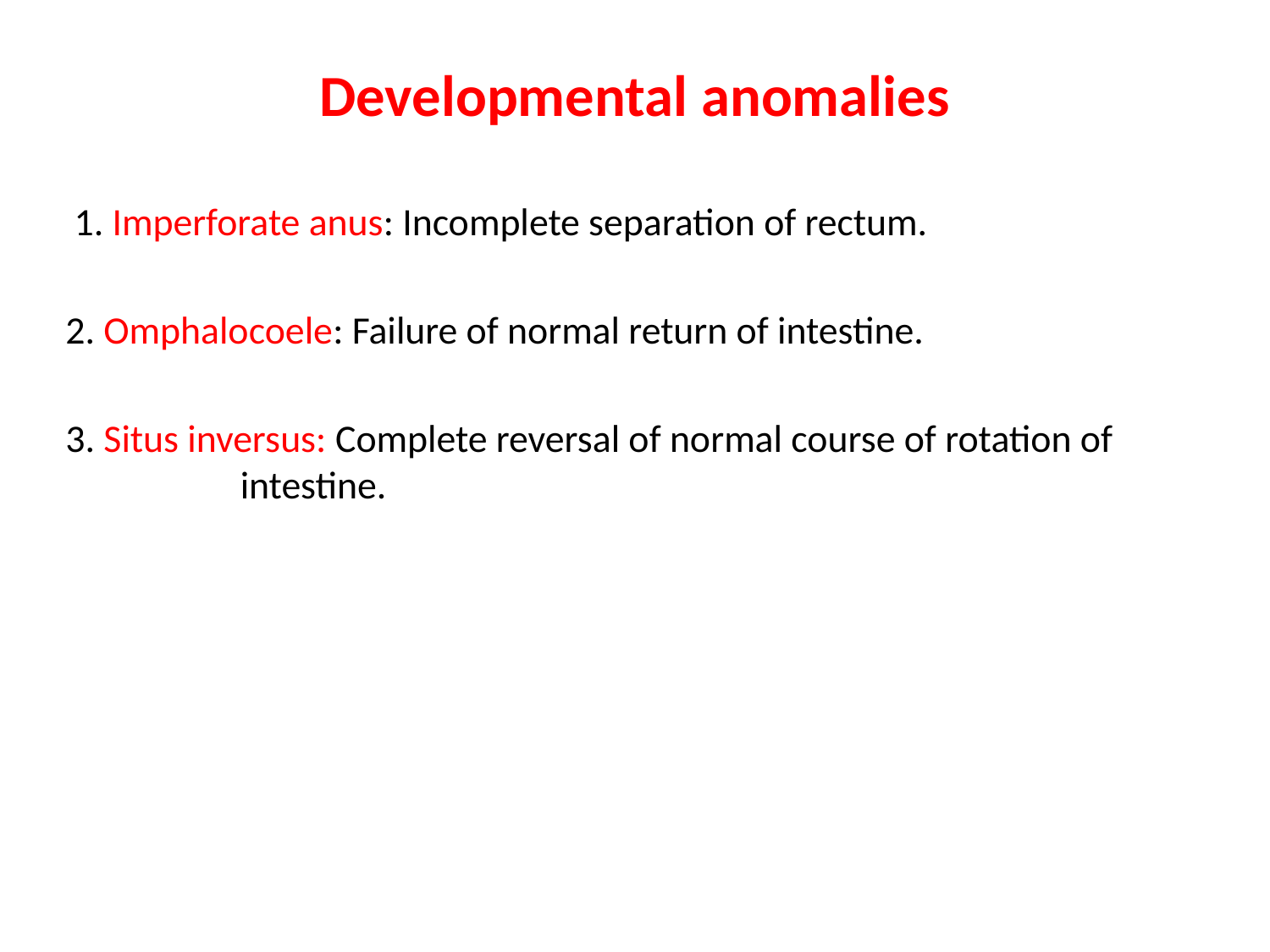

# Developmental anomalies
 1. Imperforate anus: Incomplete separation of rectum.

2. Omphalocoele: Failure of normal return of intestine.

3. Situs inversus: Complete reversal of normal course of rotation of 		intestine.